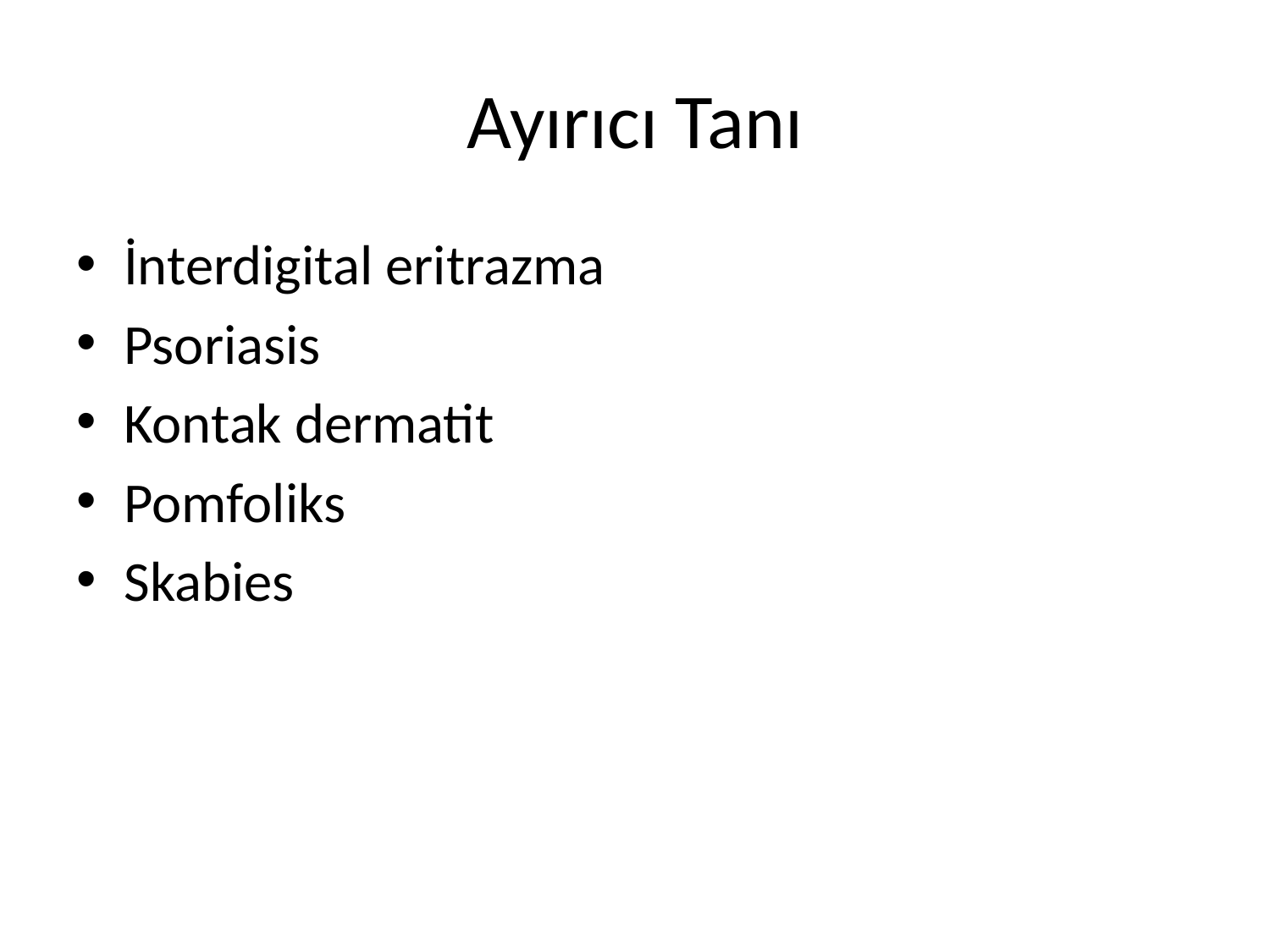

# Ayırıcı Tanı
İnterdigital eritrazma
Psoriasis
Kontak dermatit
Pomfoliks
Skabies